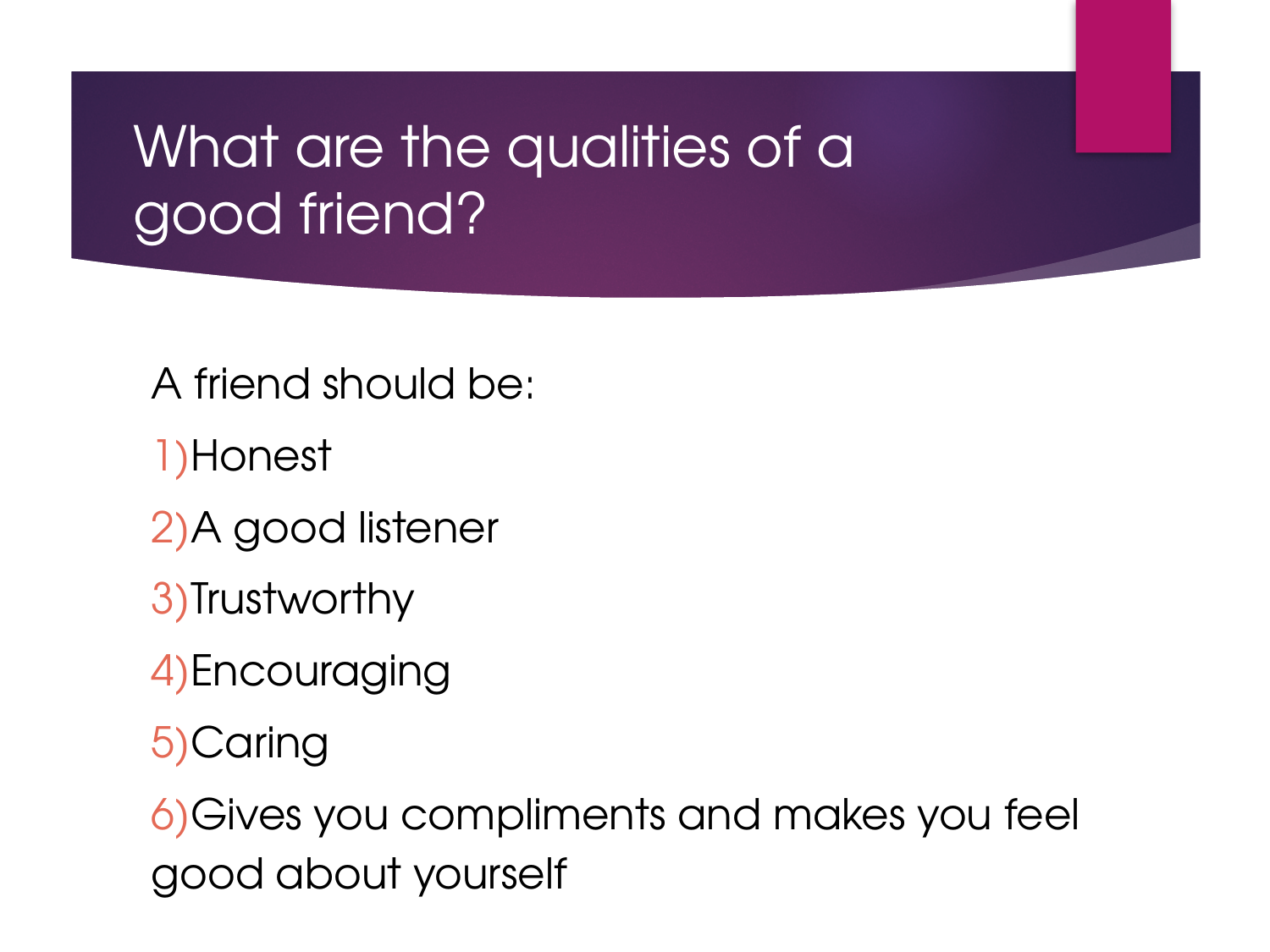

# What are the qualities of a good friend?
A friend should be:
Honest
A good listener
Trustworthy
Encouraging
Caring
Gives you compliments and makes you feel good about yourself